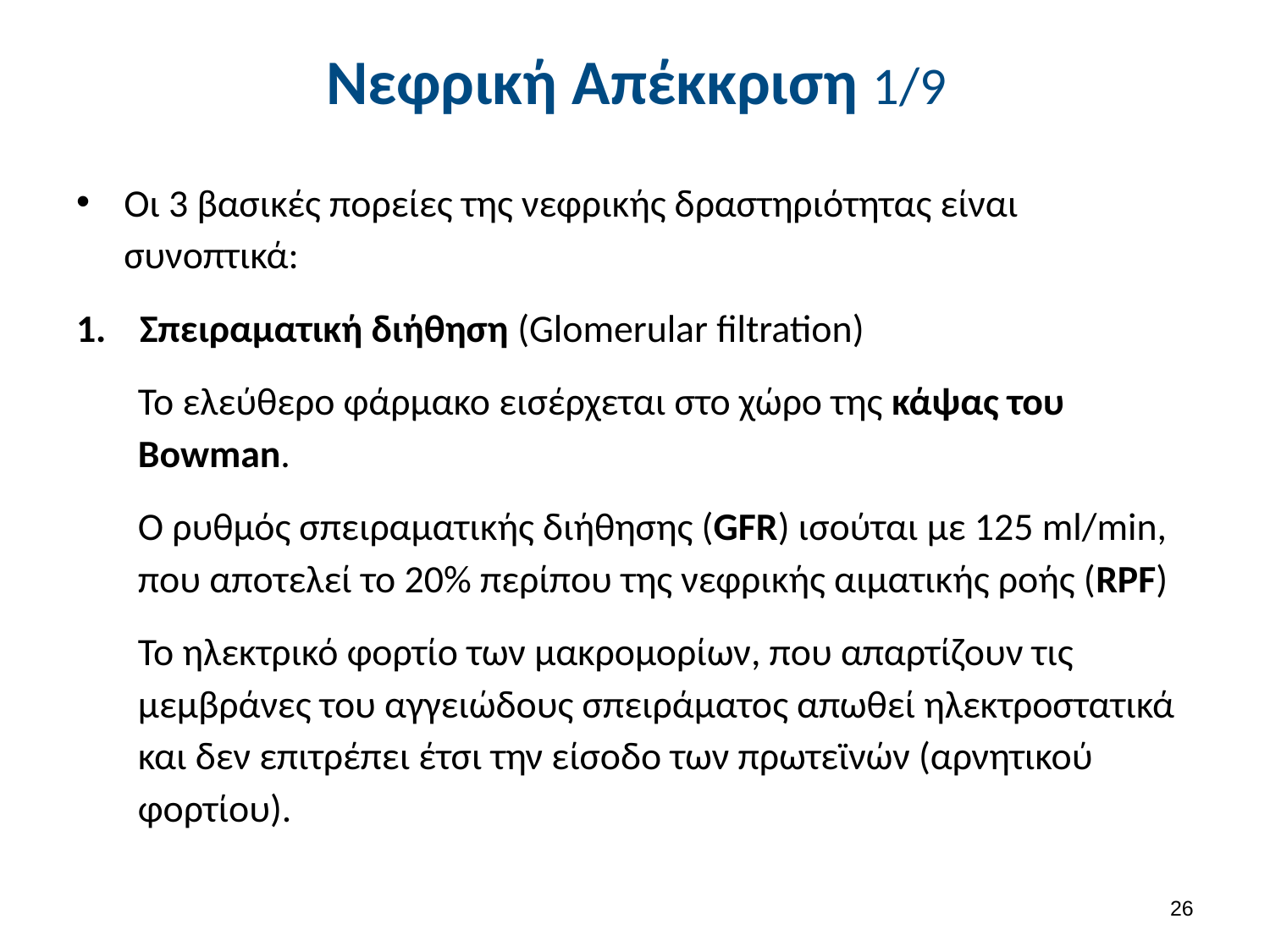

# Νεφρική Απέκκριση 1/9
Οι 3 βασικές πορείες της νεφρικής δραστηριότητας είναι συνοπτικά:
Σπειραματική διήθηση (Glomerular filtration)
Το ελεύθερο φάρμακο εισέρχεται στο χώρο της κάψας του Bowman.
Ο ρυθμός σπειραματικής διήθησης (GFR) ισούται με 125 ml/min, που αποτελεί το 20% περίπου της νεφρικής αιματικής ροής (RPF)
Το ηλεκτρικό φορτίο των μακρομορίων, που απαρτίζουν τις μεμβράνες του αγγειώδους σπειράματος απωθεί ηλεκτροστατικά και δεν επιτρέπει έτσι την είσοδο των πρωτεϊνών (αρνητικού φορτίου).
26